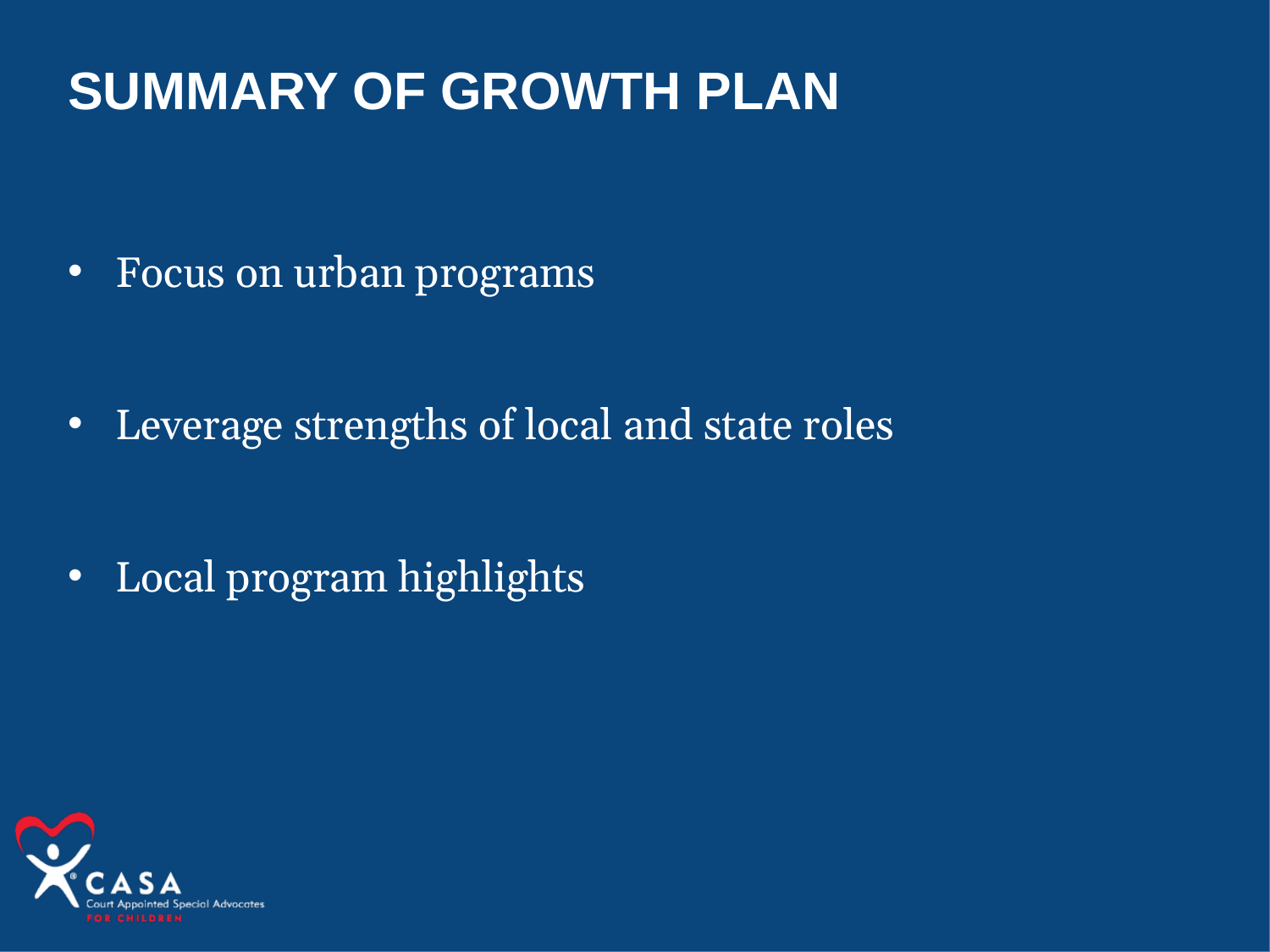

Summary of Growth Plan

Focus on urban programs

Leverage strengths of local and state roles

Local program highlights